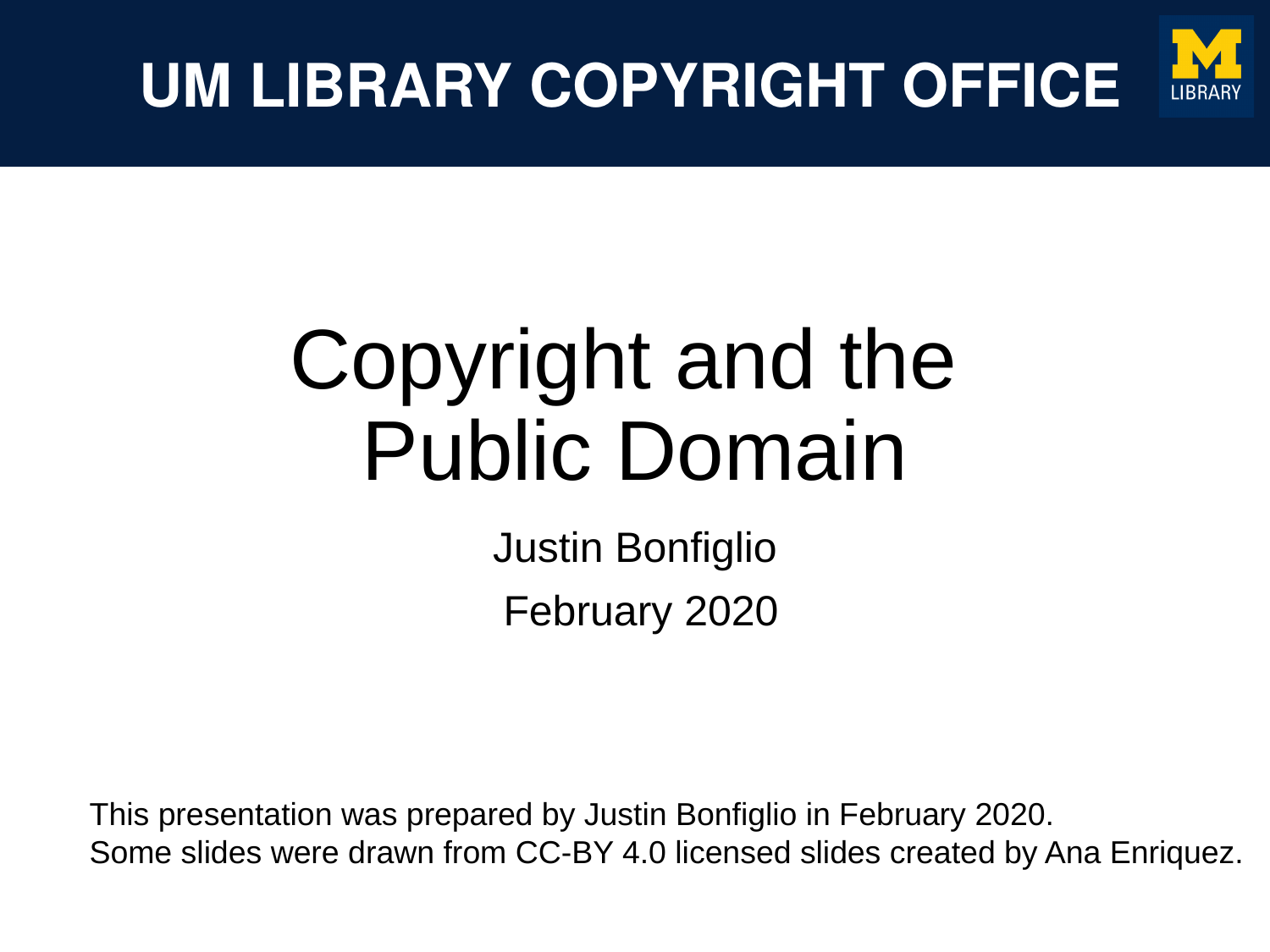

# Copyright and the Public Domain
Justin Bonfiglio
 February 2020
This presentation was prepared by Justin Bonfiglio in February 2020.
Some slides were drawn from CC-BY 4.0 licensed slides created by Ana Enriquez.